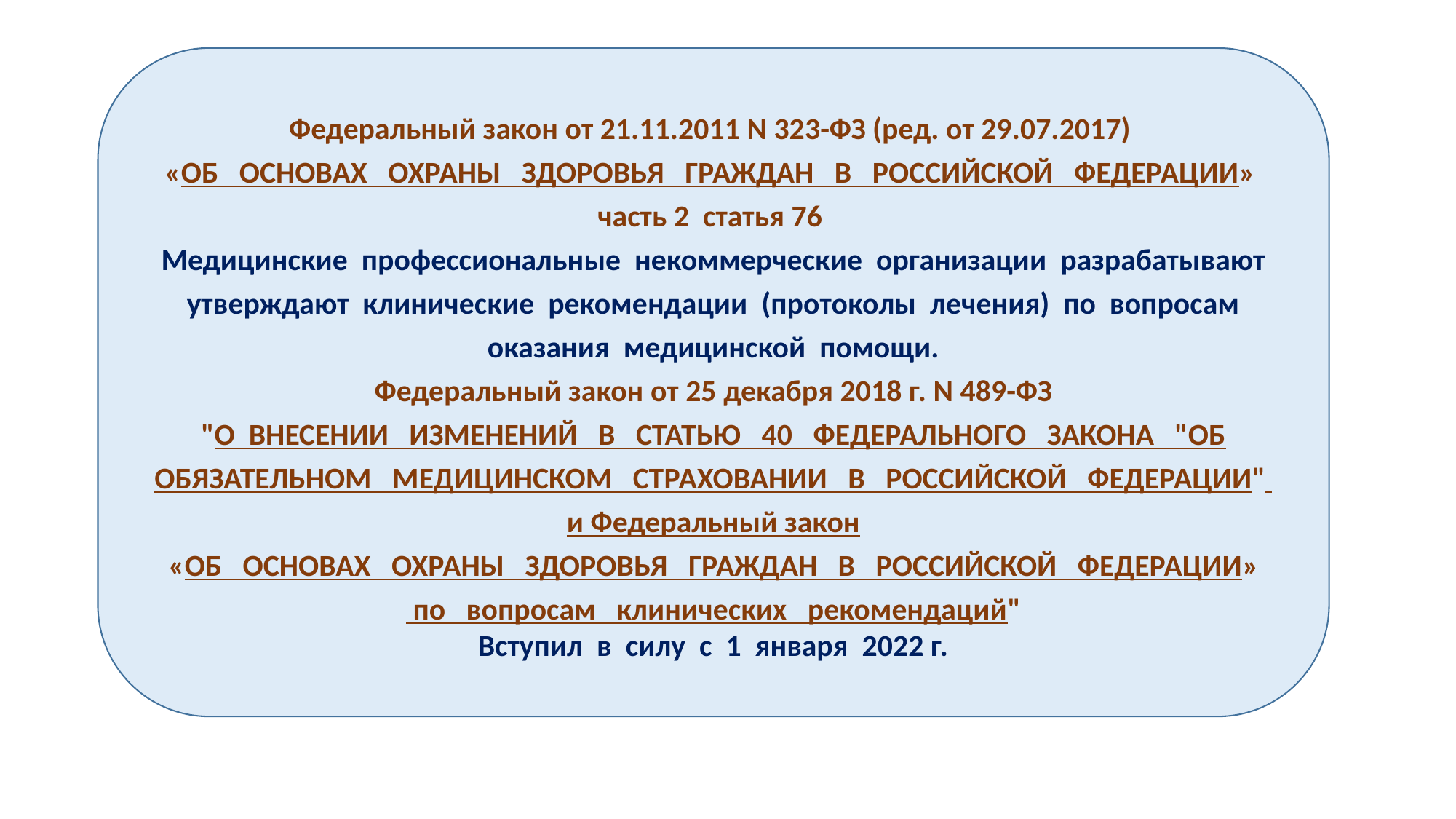

Федеральный закон от 21.11.2011 N 323-ФЗ (ред. от 29.07.2017)
«ОБ   ОСНОВАХ   ОХРАНЫ   ЗДОРОВЬЯ   ГРАЖДАН   В   РОССИЙСКОЙ   ФЕДЕРАЦИИ»
часть 2  статья 76
Медицинские  профессиональные  некоммерческие  организации  разрабатывают утверждают  клинические  рекомендации  (протоколы  лечения)  по  вопросам оказания  медицинской  помощи.
Федеральный закон от 25 декабря 2018 г. N 489-ФЗ
"О  ВНЕСЕНИИ   ИЗМЕНЕНИЙ   В   СТАТЬЮ   40   ФЕДЕРАЛЬНОГО   ЗАКОНА   "ОБ ОБЯЗАТЕЛЬНОМ   МЕДИЦИНСКОМ   СТРАХОВАНИИ   В   РОССИЙСКОЙ   ФЕДЕРАЦИИ"
и Федеральный закон
«ОБ   ОСНОВАХ   ОХРАНЫ   ЗДОРОВЬЯ   ГРАЖДАН   В   РОССИЙСКОЙ   ФЕДЕРАЦИИ»
 по   вопросам   клинических   рекомендаций"
Вступил  в  силу  с  1  января  2022 г.